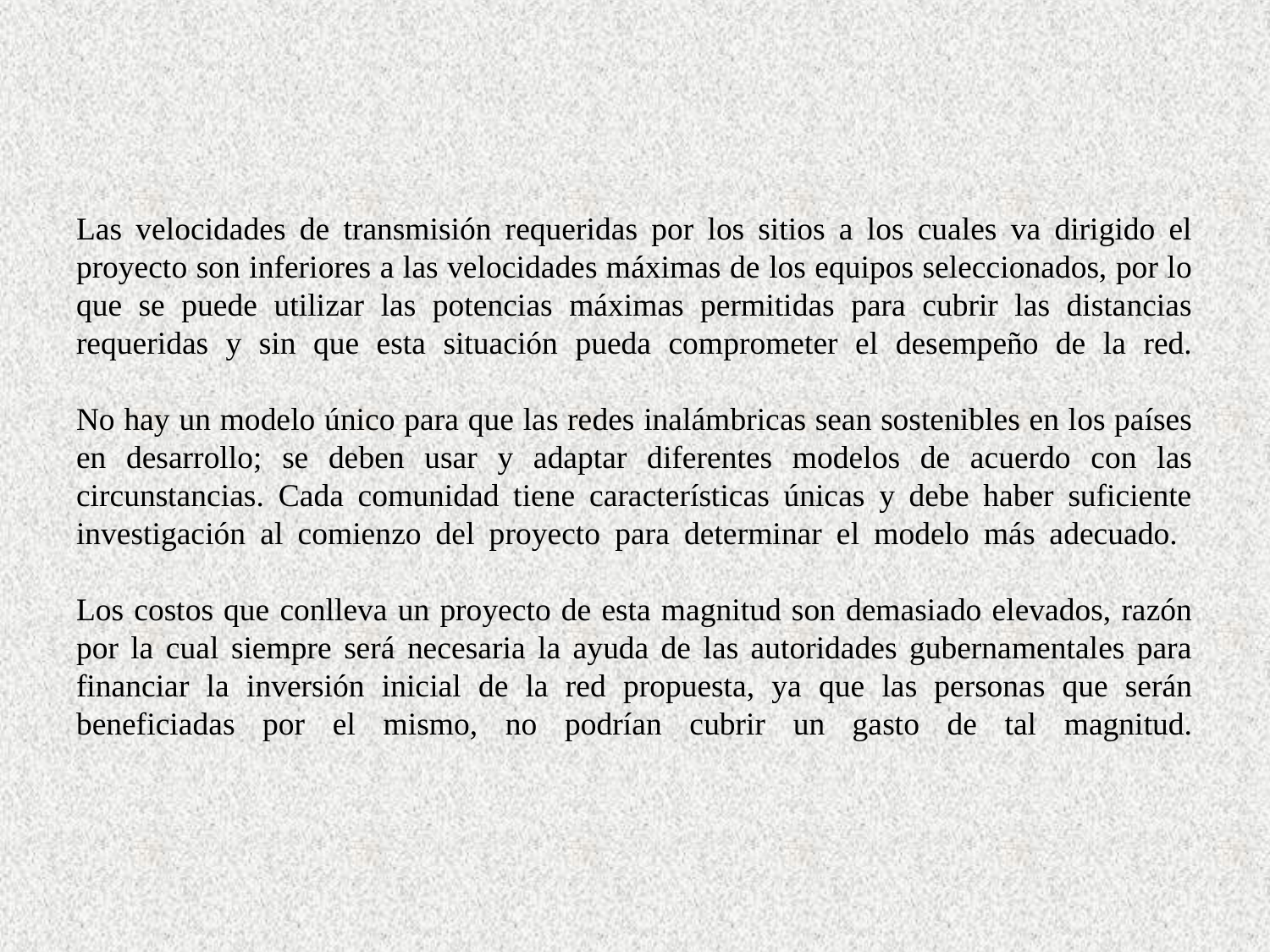

# Las velocidades de transmisión requeridas por los sitios a los cuales va dirigido el proyecto son inferiores a las velocidades máximas de los equipos seleccionados, por lo que se puede utilizar las potencias máximas permitidas para cubrir las distancias requeridas y sin que esta situación pueda comprometer el desempeño de la red. No hay un modelo único para que las redes inalámbricas sean sostenibles en los países en desarrollo; se deben usar y adaptar diferentes modelos de acuerdo con las circunstancias. Cada comunidad tiene características únicas y debe haber suficiente investigación al comienzo del proyecto para determinar el modelo más adecuado. Los costos que conlleva un proyecto de esta magnitud son demasiado elevados, razón por la cual siempre será necesaria la ayuda de las autoridades gubernamentales para financiar la inversión inicial de la red propuesta, ya que las personas que serán beneficiadas por el mismo, no podrían cubrir un gasto de tal magnitud.